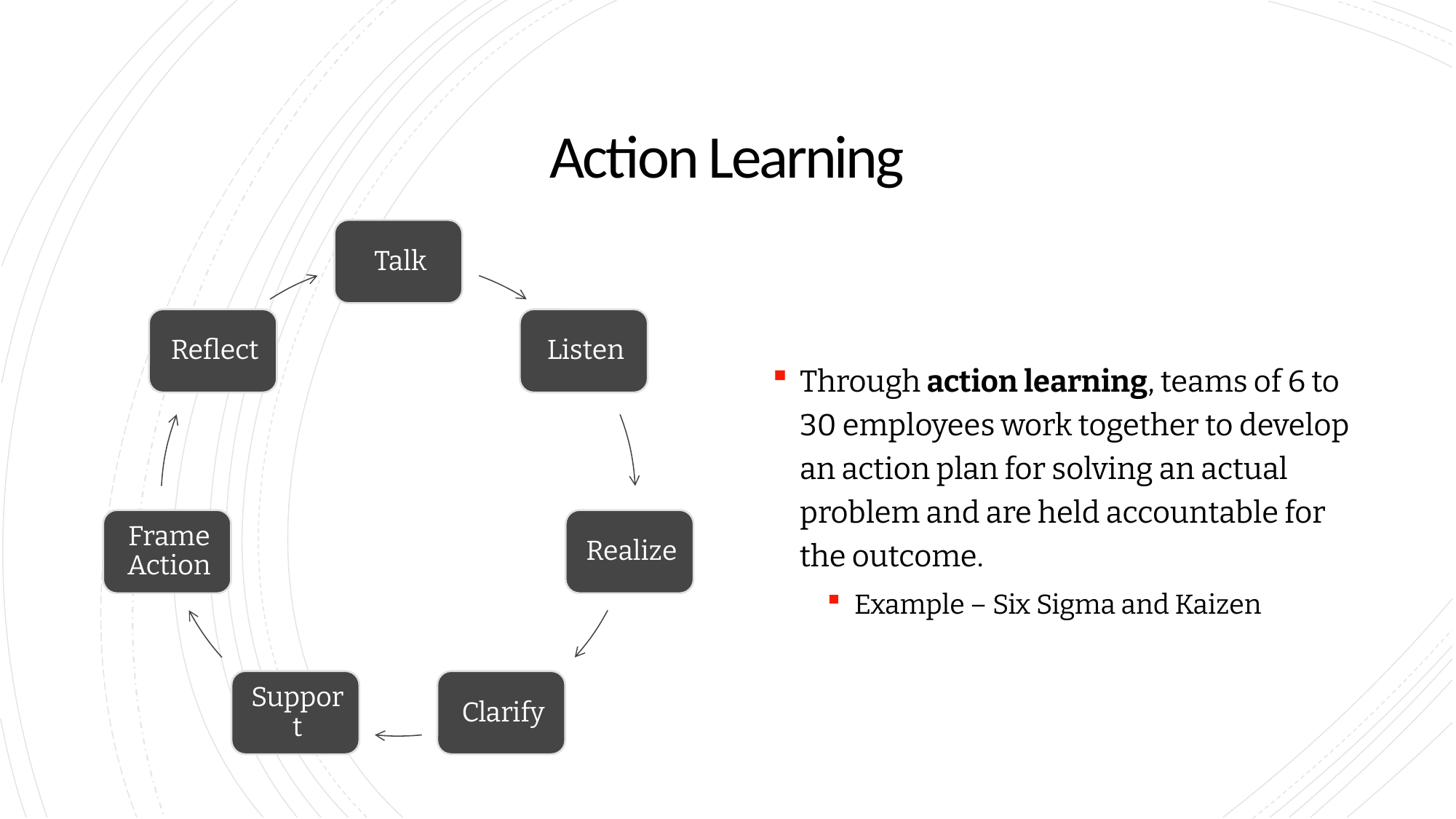

# Action Learning
Talk
Listen
Realize
Clarify
Support
Frame Action
Reflect
Through action learning, teams of 6 to 30 employees work together to develop an action plan for solving an actual problem and are held accountable for the outcome.
Example – Six Sigma and Kaizen